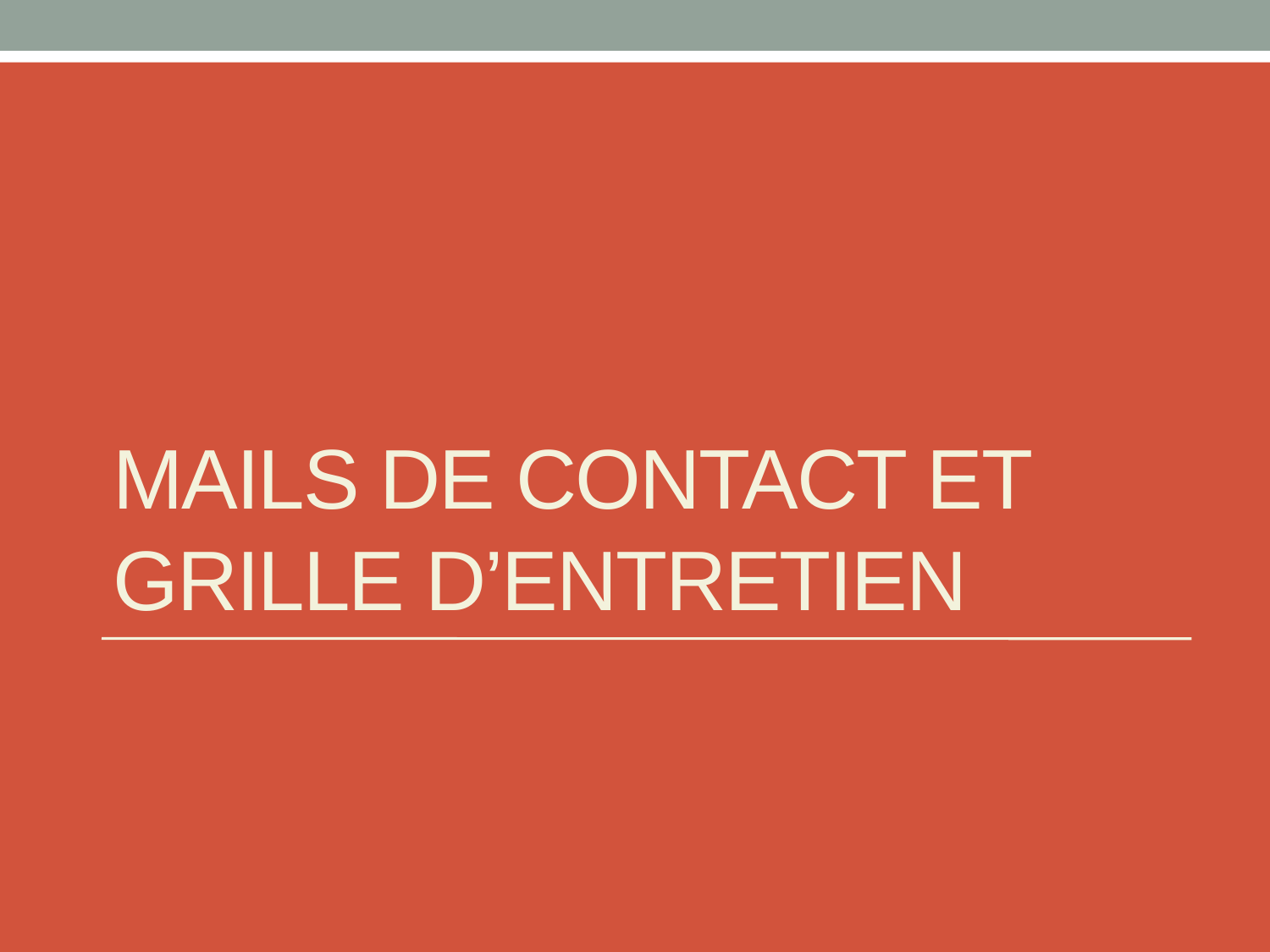

# Mails de contact et grille d’entretien